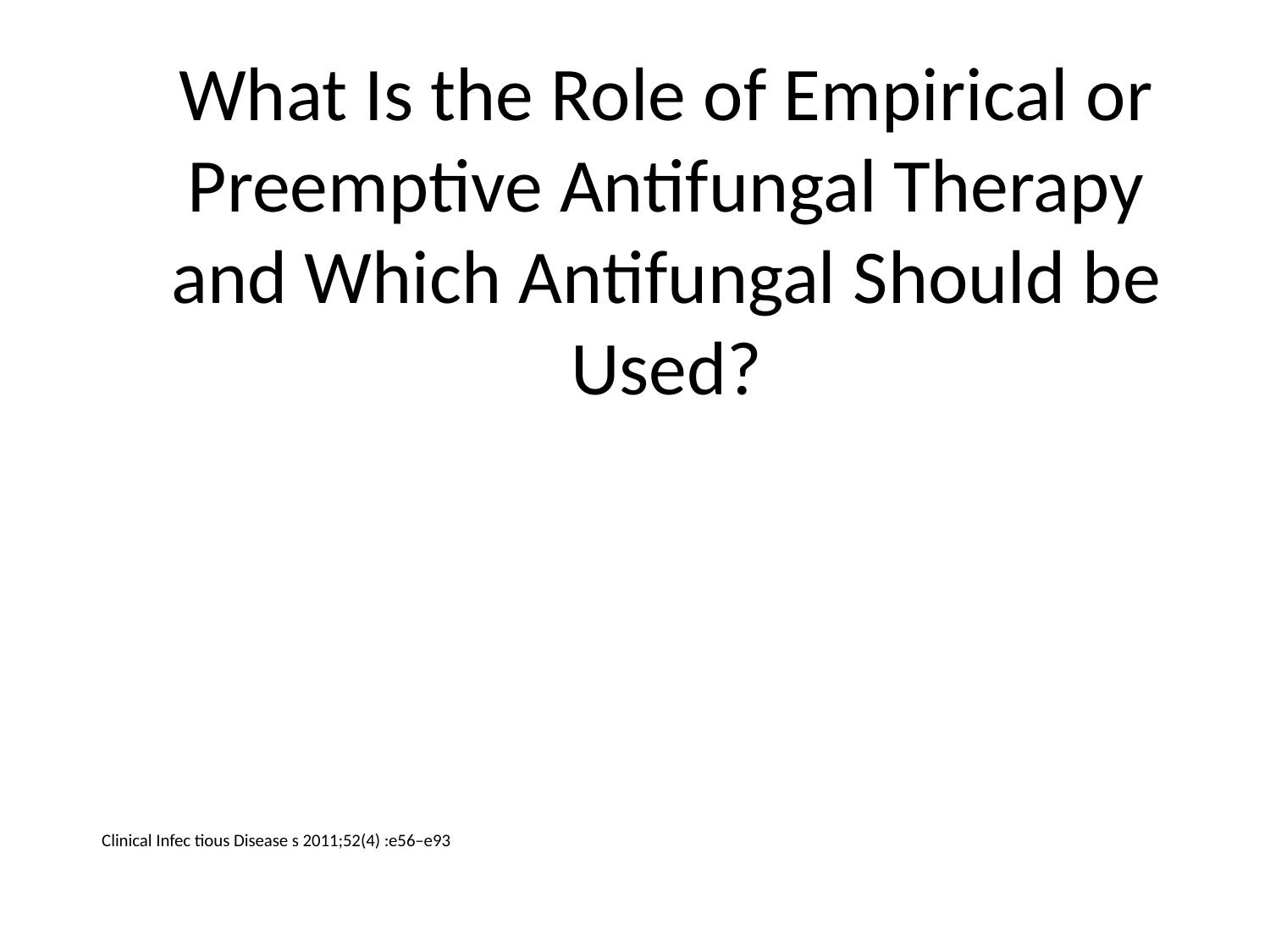

# What Is the Role of Empirical or Preemptive Antifungal Therapy and Which Antifungal Should be Used?

Clinical Infec tious Disease s 2011;52(4) :e56–e93